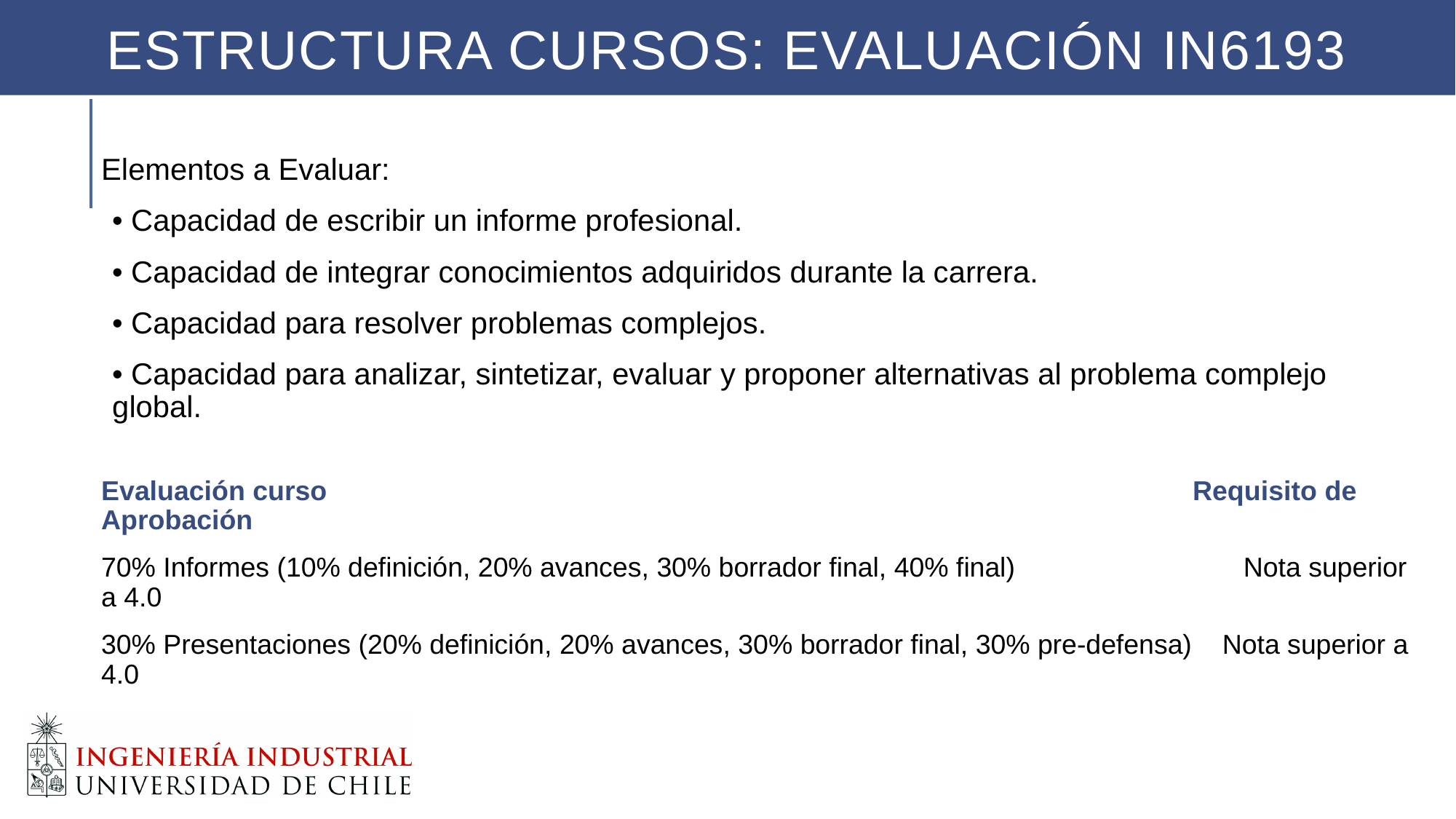

# Estructura cursos: evaluación IN6193
Elementos a Evaluar:
• Capacidad de escribir un informe profesional.
• Capacidad de integrar conocimientos adquiridos durante la carrera.
• Capacidad para resolver problemas complejos.
• Capacidad para analizar, sintetizar, evaluar y proponer alternativas al problema complejo global.

Evaluación curso								Requisito de Aprobación
70% Informes (10% definición, 20% avances, 30% borrador final, 40% final) 	                     Nota superior a 4.0
30% Presentaciones (20% definición, 20% avances, 30% borrador final, 30% pre-defensa)    Nota superior a 4.0